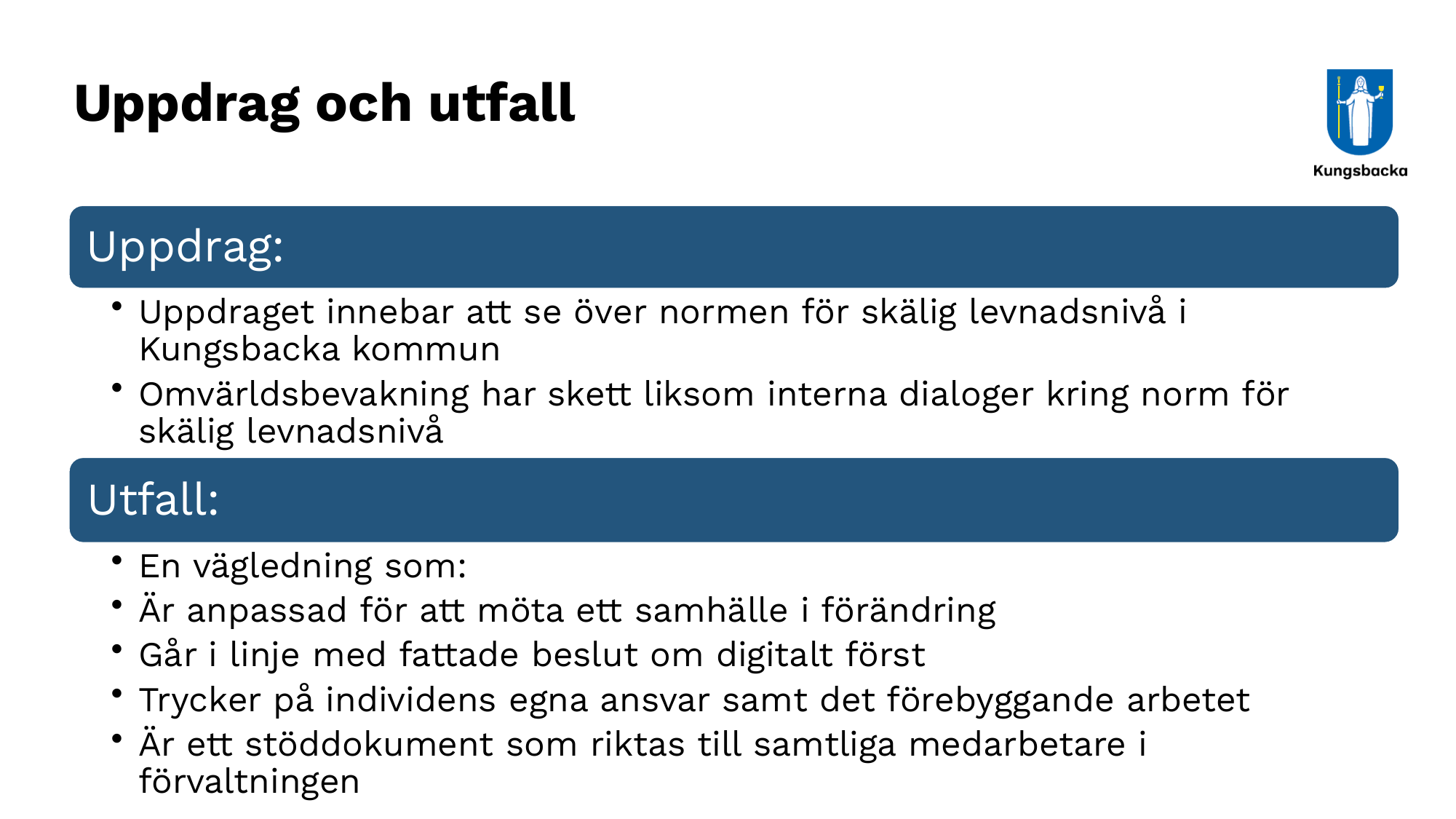

# Uppdrag och utfall
Uppdrag:
Uppdraget innebar att se över normen för skälig levnadsnivå i Kungsbacka kommun
Omvärldsbevakning har skett liksom interna dialoger kring norm för skälig levnadsnivå
Utfall:
En vägledning som:
Är anpassad för att möta ett samhälle i förändring
Går i linje med fattade beslut om digitalt först
Trycker på individens egna ansvar samt det förebyggande arbetet
Är ett stöddokument som riktas till samtliga medarbetare i förvaltningen